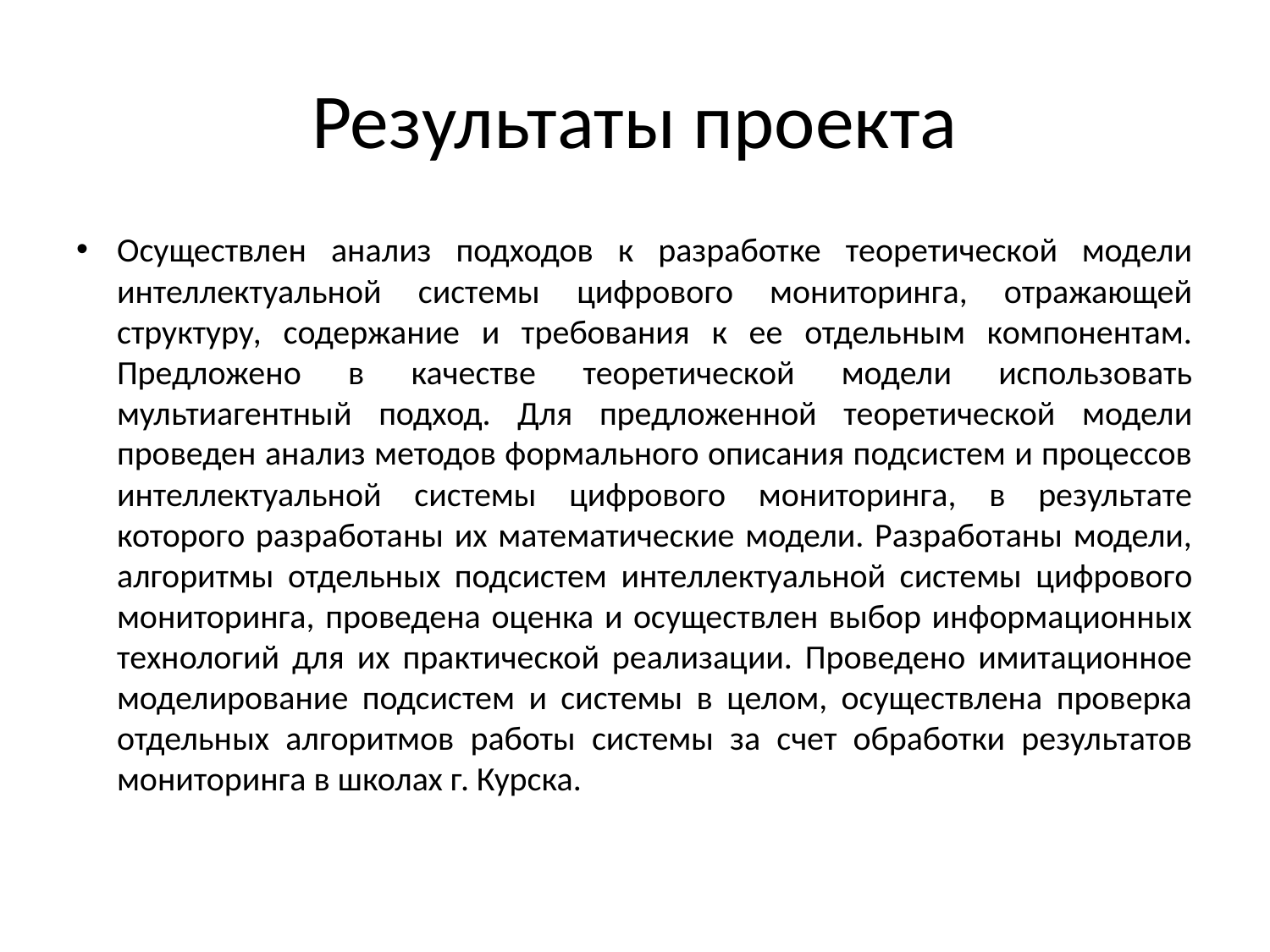

# Результаты проекта
Осуществлен анализ подходов к разработке теоретической модели интеллектуальной системы цифрового мониторинга, отражающей структуру, содержание и требования к ее отдельным компонентам. Предложено в качестве теоретической модели использовать мультиагентный подход. Для предложенной теоретической модели проведен анализ методов формального описания подсистем и процессов интеллектуальной системы цифрового мониторинга, в результате которого разработаны их математические модели. Разработаны модели, алгоритмы отдельных подсистем интеллектуальной системы цифрового мониторинга, проведена оценка и осуществлен выбор информационных технологий для их практической реализации. Проведено имитационное моделирование подсистем и системы в целом, осуществлена проверка отдельных алгоритмов работы системы за счет обработки результатов мониторинга в школах г. Курска.